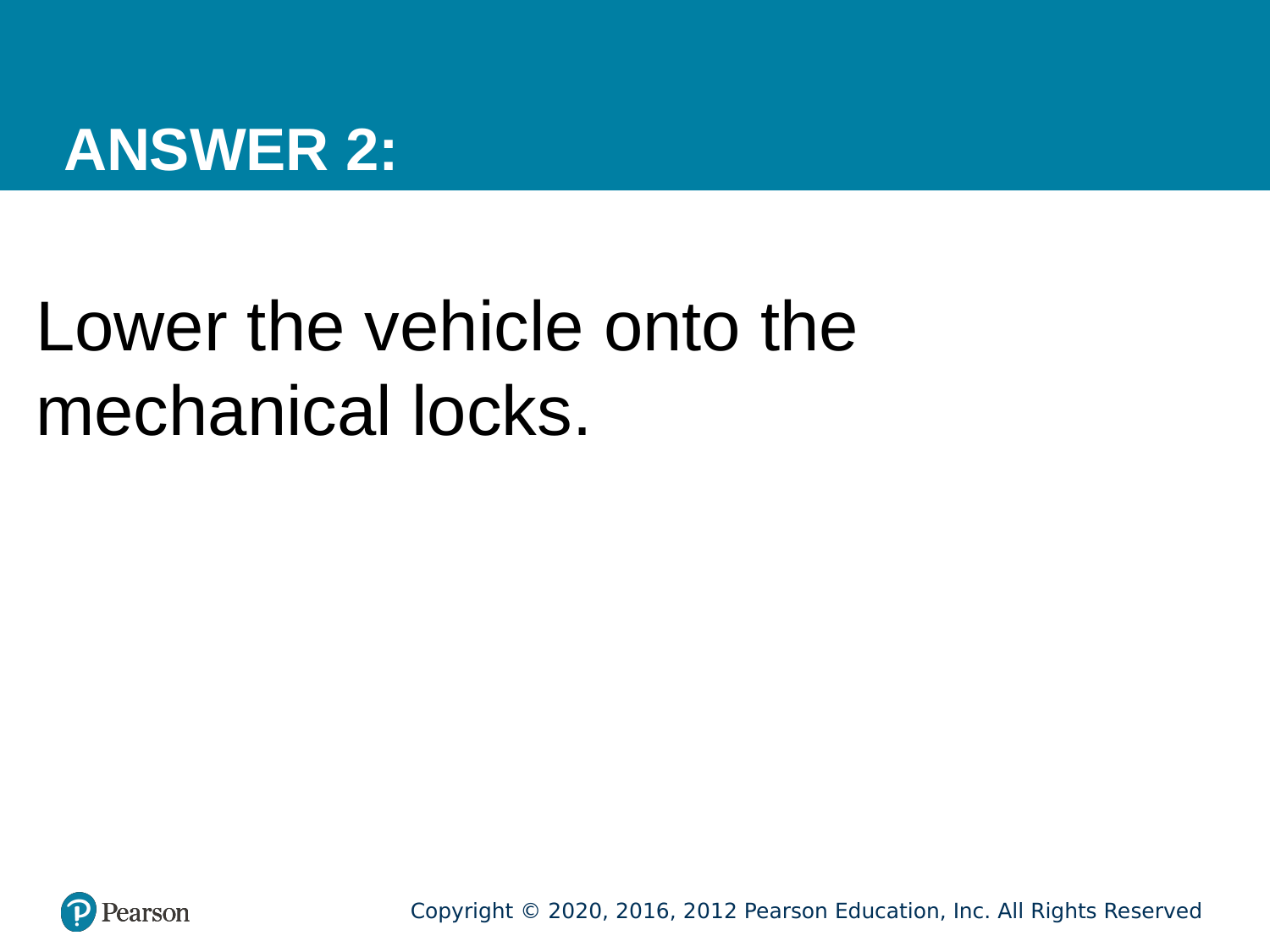

# ANSWER 2:
Lower the vehicle onto the mechanical locks.